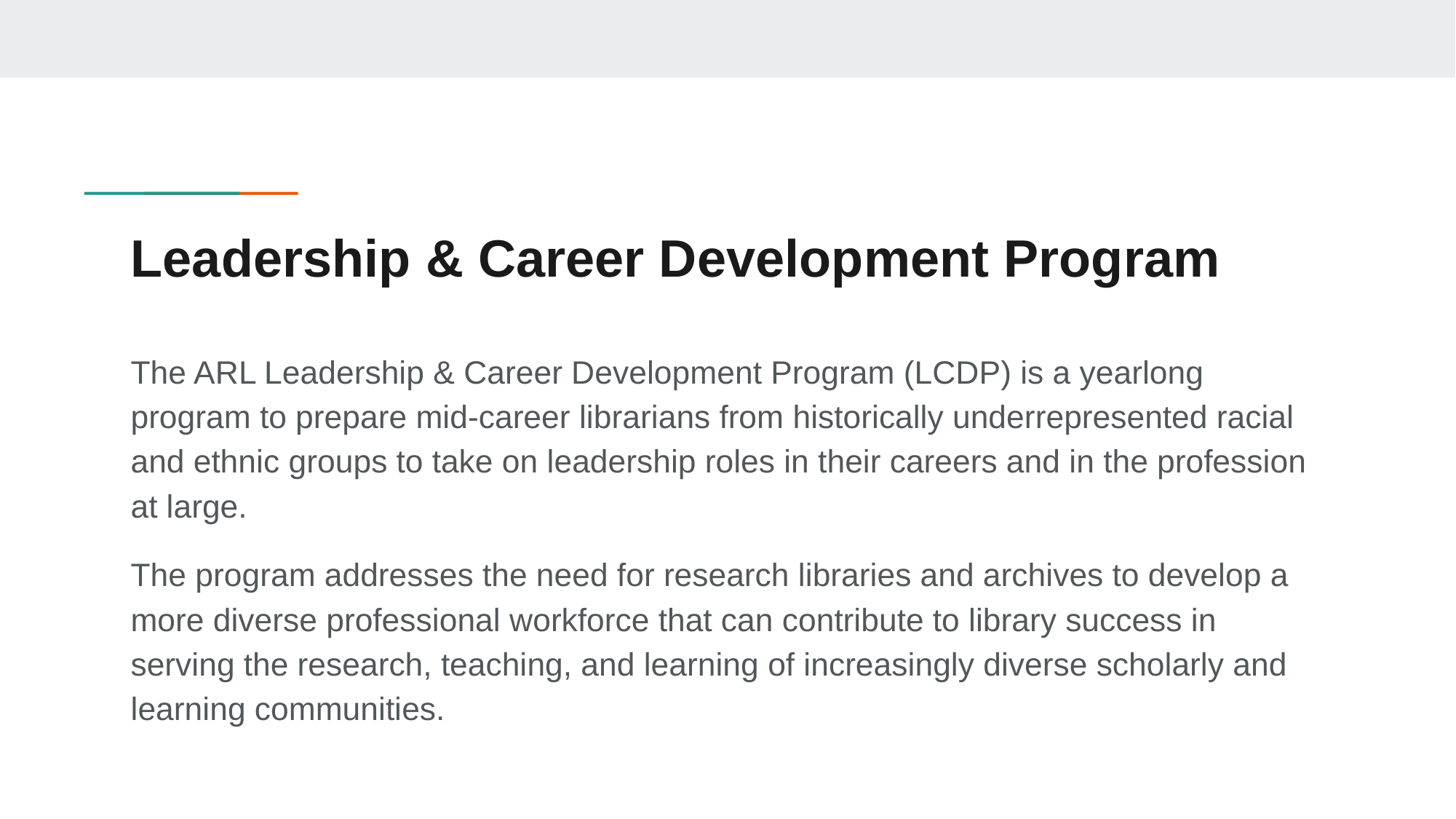

# Leadership & Career Development Program
The ARL Leadership & Career Development Program (LCDP) is a yearlong program to prepare mid-career librarians from historically underrepresented racial and ethnic groups to take on leadership roles in their careers and in the profession at large.
The program addresses the need for research libraries and archives to develop a more diverse professional workforce that can contribute to library success in serving the research, teaching, and learning of increasingly diverse scholarly and learning communities.